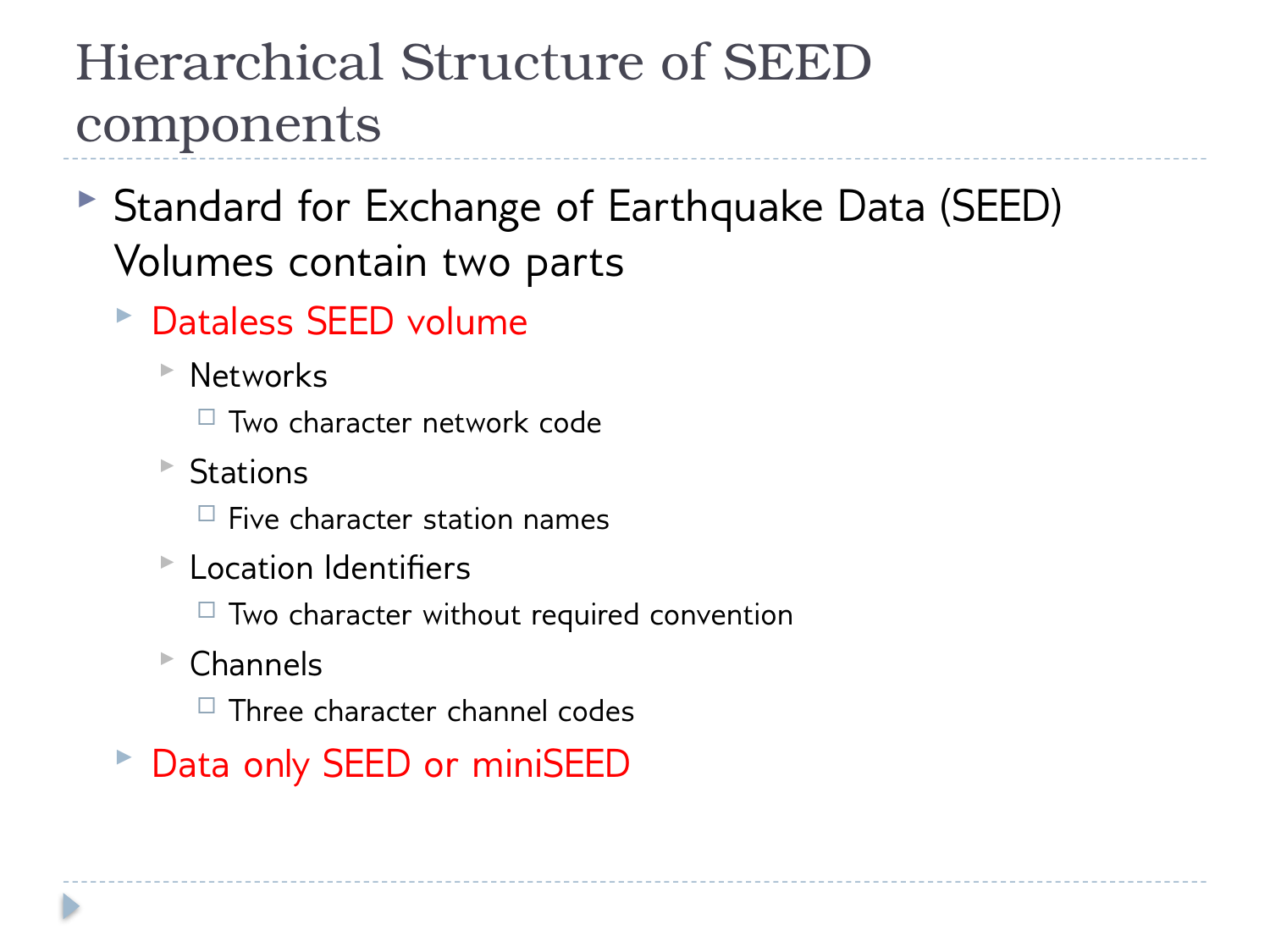

# Hierarchical Structure of SEED components
Standard for Exchange of Earthquake Data (SEED) Volumes contain two parts
Dataless SEED volume
Networks
Two character network code
Stations
Five character station names
Location Identifiers
Two character without required convention
Channels
Three character channel codes
Data only SEED or miniSEED